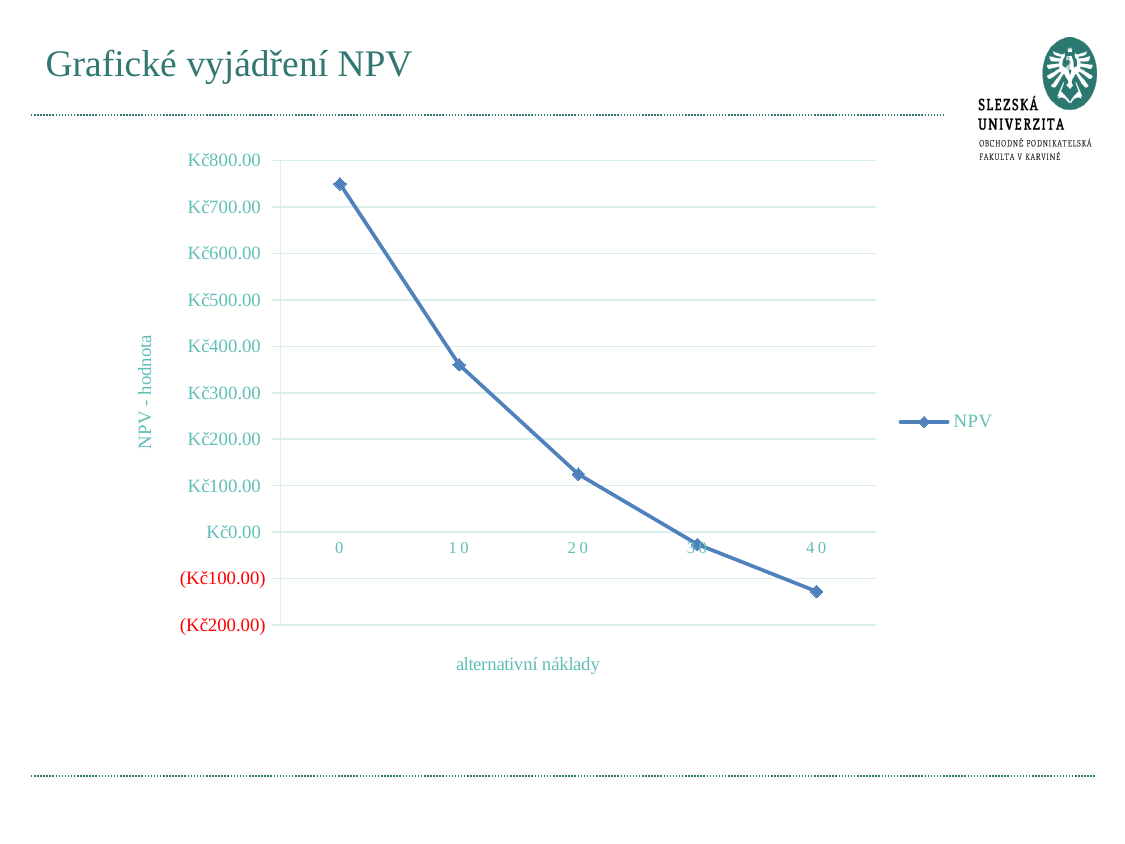

# Grafické vyjádření NPV

### Chart

| Category | NPV |
|---|---|
| 0 | 750.0 |
| 10 | 360.4648668603563 |
| 20 | 124.74279835390962 |
| 30 | -26.269218442246256 |
| 40 | -127.75076711234254 |